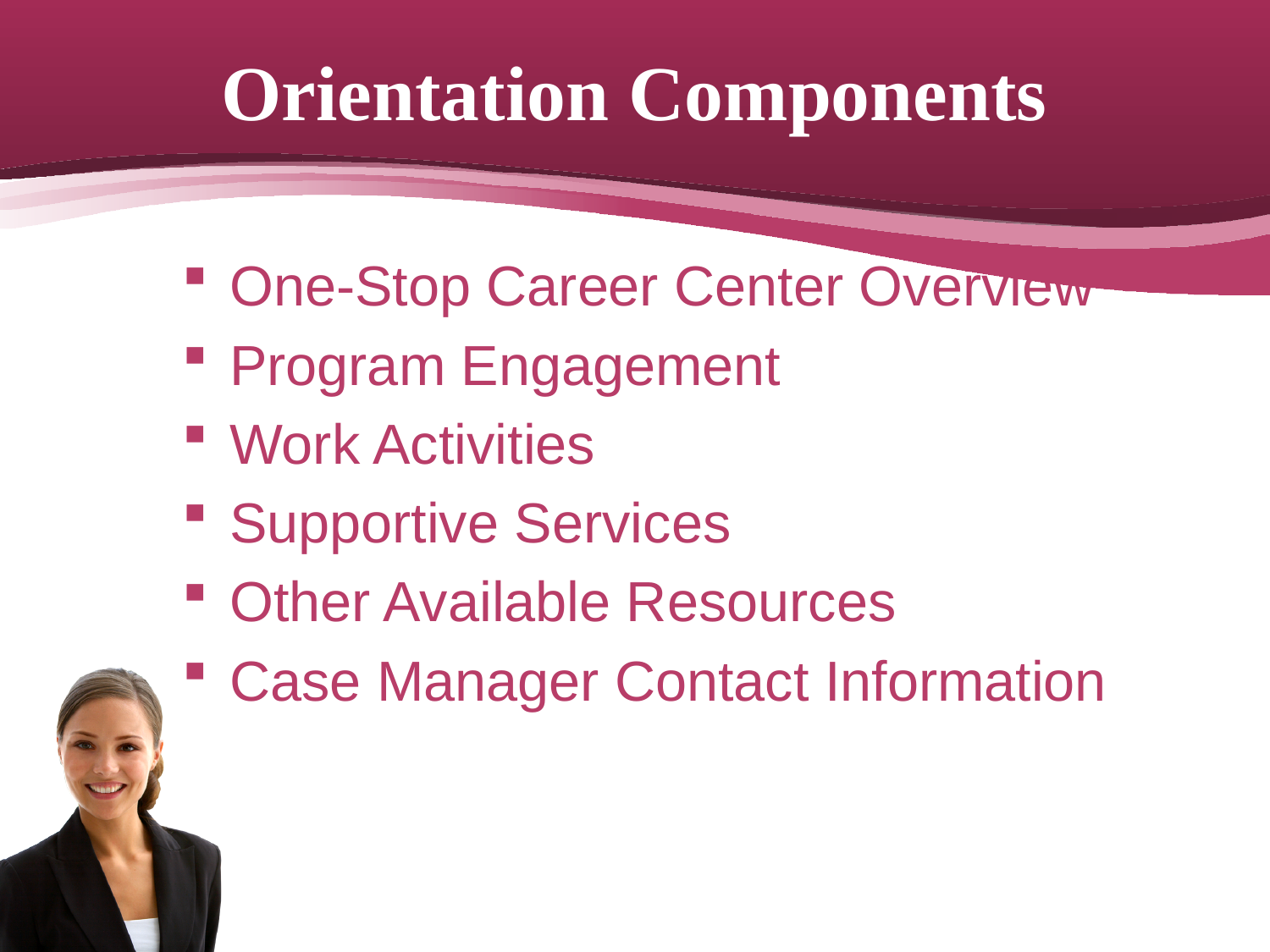

# Orientation Components
One-Stop Career Center Overview
Program Engagement
Work Activities
Supportive Services
Other Available Resources
Case Manager Contact Information